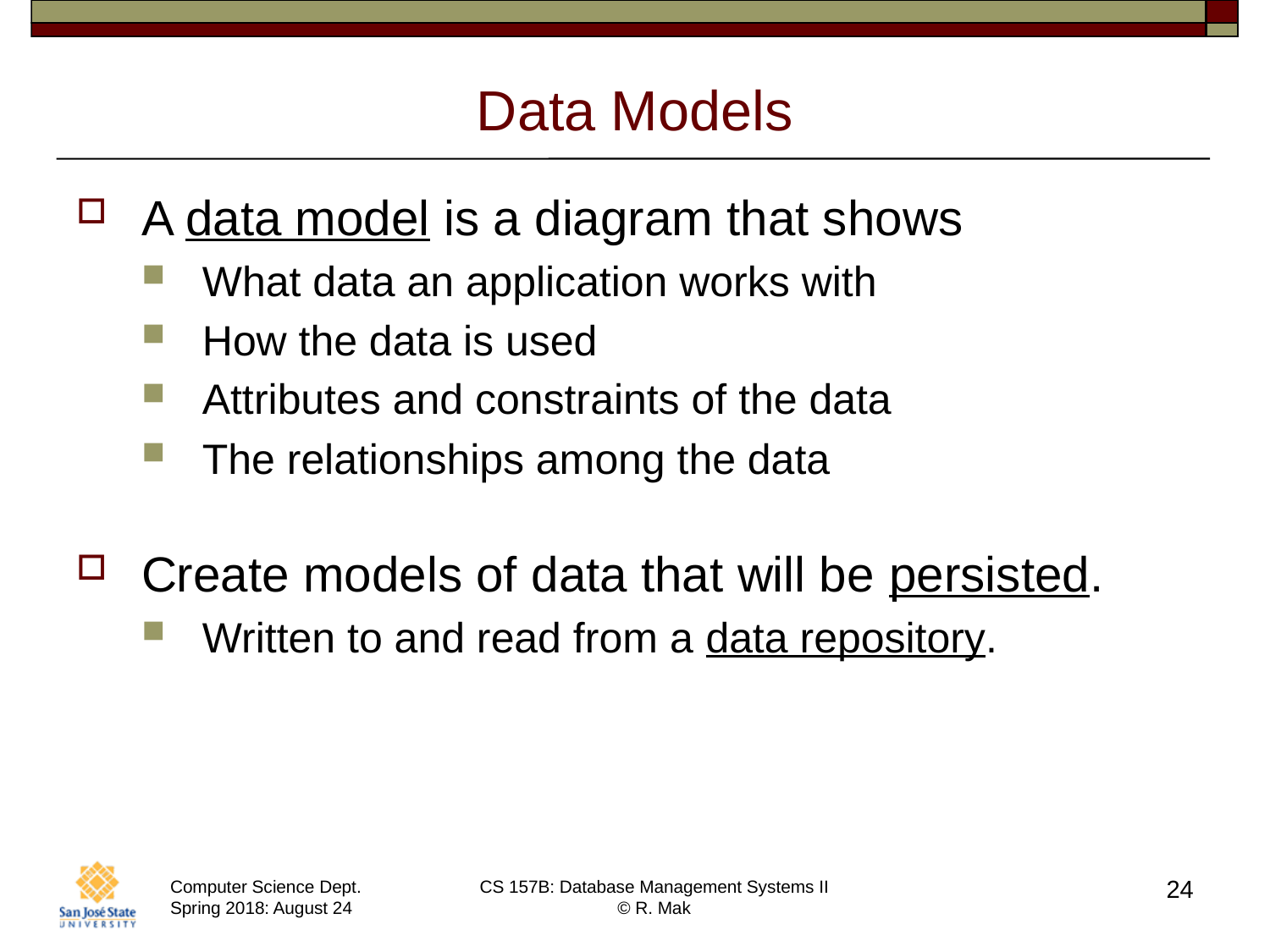

# Data Models
A data model is a diagram that shows
What data an application works with
How the data is used
Attributes and constraints of the data
The relationships among the data

Create models of data that will be persisted.
Written to and read from a data repository.
24